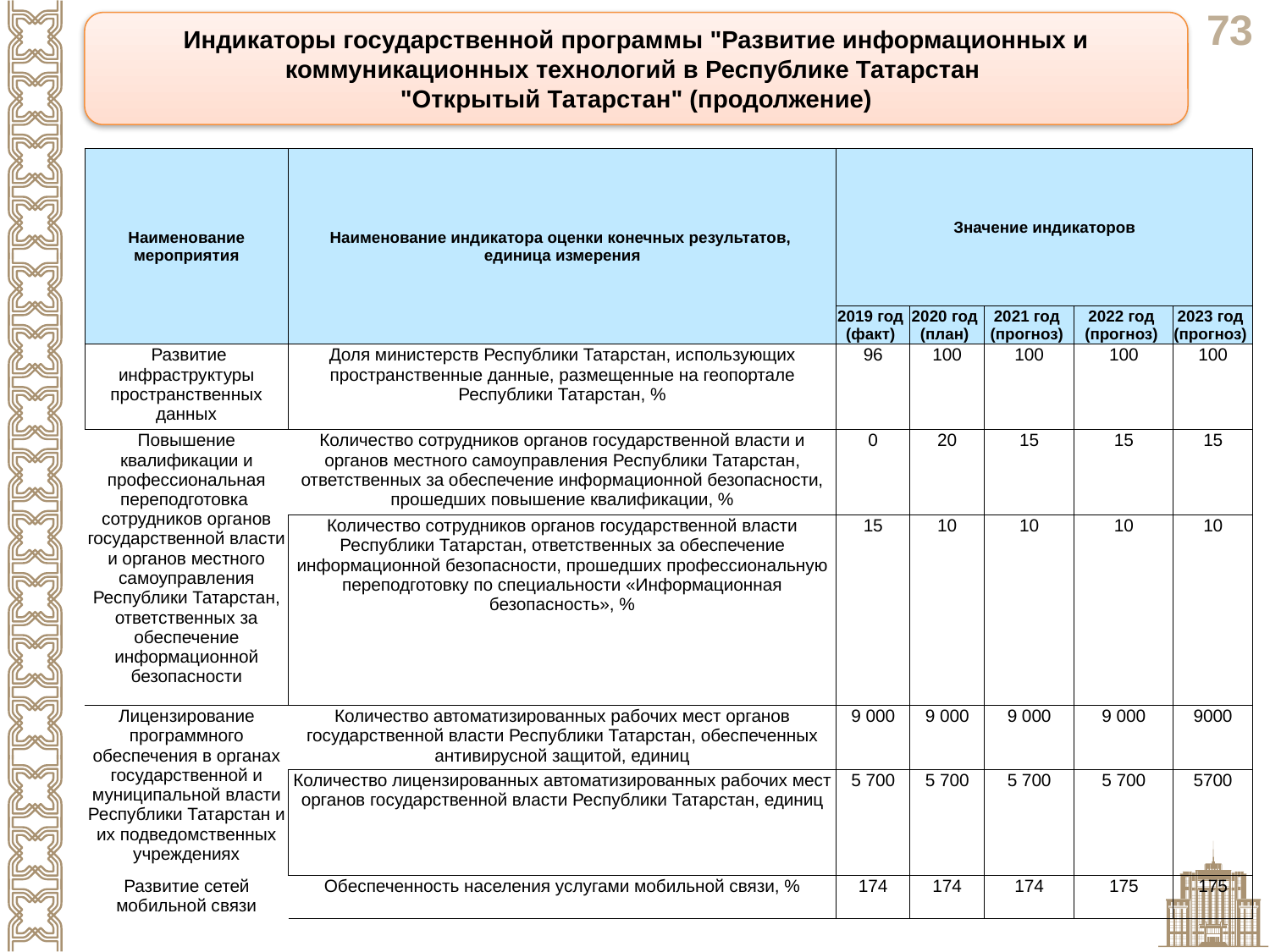

Индикаторы государственной программы "Развитие информационных и коммуникационных технологий в Республике Татарстан
"Открытый Татарстан" (продолжение)
| Наименование мероприятия | Наименование индикатора оценки конечных результатов, единица измерения | Значение индикаторов |  |  |  |  |
| --- | --- | --- | --- | --- | --- | --- |
|  |  | 2019 год (факт) | 2020 год (план) | 2021 год (прогноз) | 2022 год (прогноз) | 2023 год (прогноз) |
| Развитие инфраструктуры пространственных данных | Доля министерств Республики Татарстан, использующих пространственные данные, размещенные на геопортале Республики Татарстан, % | 96 | 100 | 100 | 100 | 100 |
| Повышение квалификации и профессиональная переподготовка сотрудников органов государственной власти и органов местного самоуправления Республики Татарстан, ответственных за обеспечение информационной безопасности | Количество сотрудников органов государственной власти и органов местного самоуправления Республики Татарстан, ответственных за обеспечение информационной безопасности, прошедших повышение квалификации, % | 0 | 20 | 15 | 15 | 15 |
|  | Количество сотрудников органов государственной власти Республики Татарстан, ответственных за обеспечение информационной безопасности, прошедших профессиональную переподготовку по специальности «Информационная безопасность», % | 15 | 10 | 10 | 10 | 10 |
| Лицензирование программного обеспечения в органах государственной и муниципальной власти Республики Татарстан и их подведомственных учреждениях | Количество автоматизированных рабочих мест органов государственной власти Республики Татарстан, обеспеченных антивирусной защитой, единиц | 9 000 | 9 000 | 9 000 | 9 000 | 9000 |
|  | Количество лицензированных автоматизированных рабочих мест органов государственной власти Республики Татарстан, единиц | 5 700 | 5 700 | 5 700 | 5 700 | 5700 |
| Развитие сетей мобильной связи | Обеспеченность населения услугами мобильной связи, % | 174 | 174 | 174 | 175 | 175 |